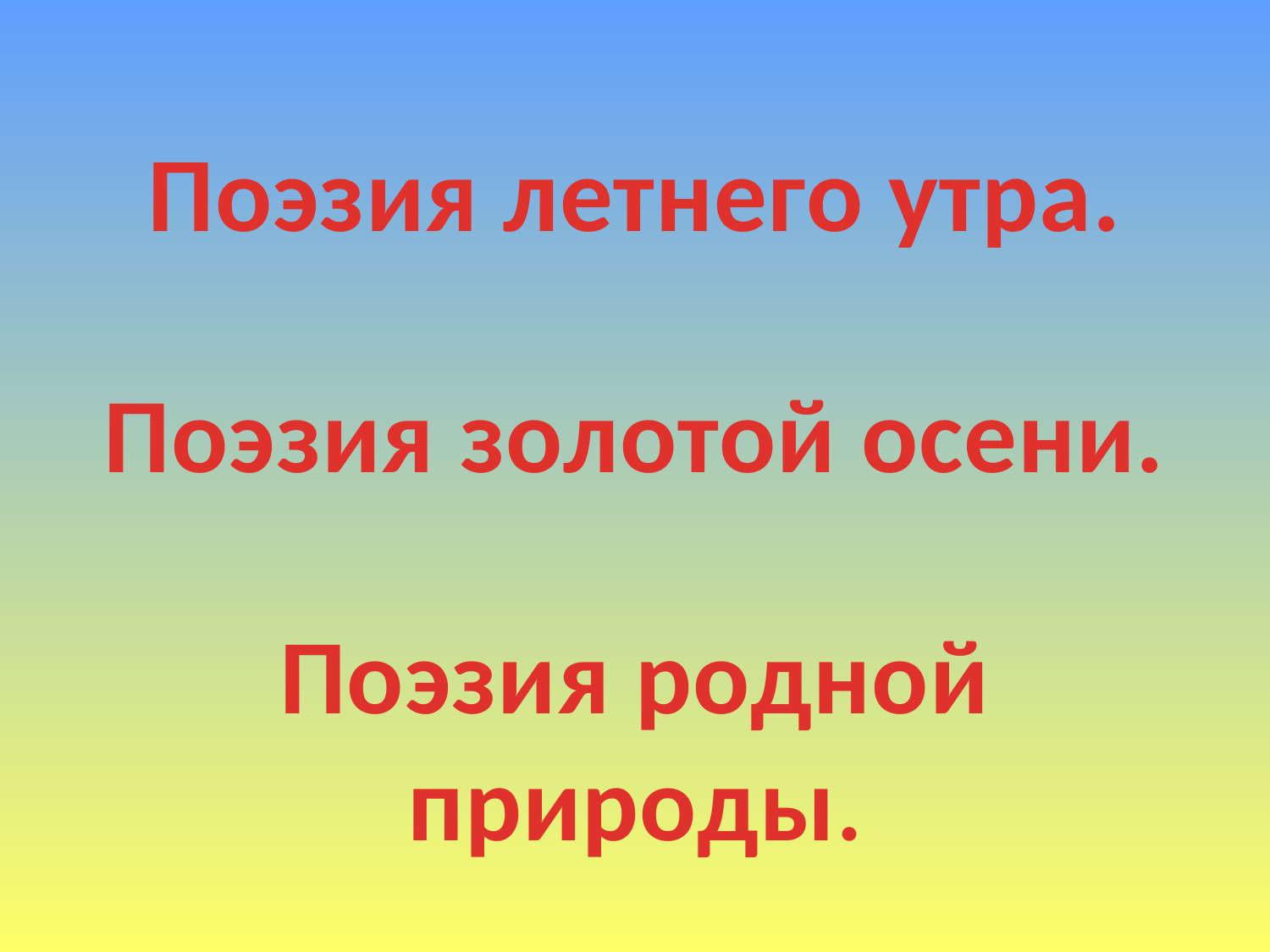

Поэзия летнего утра.

Поэзия золотой осени.

Поэзия родной природы.